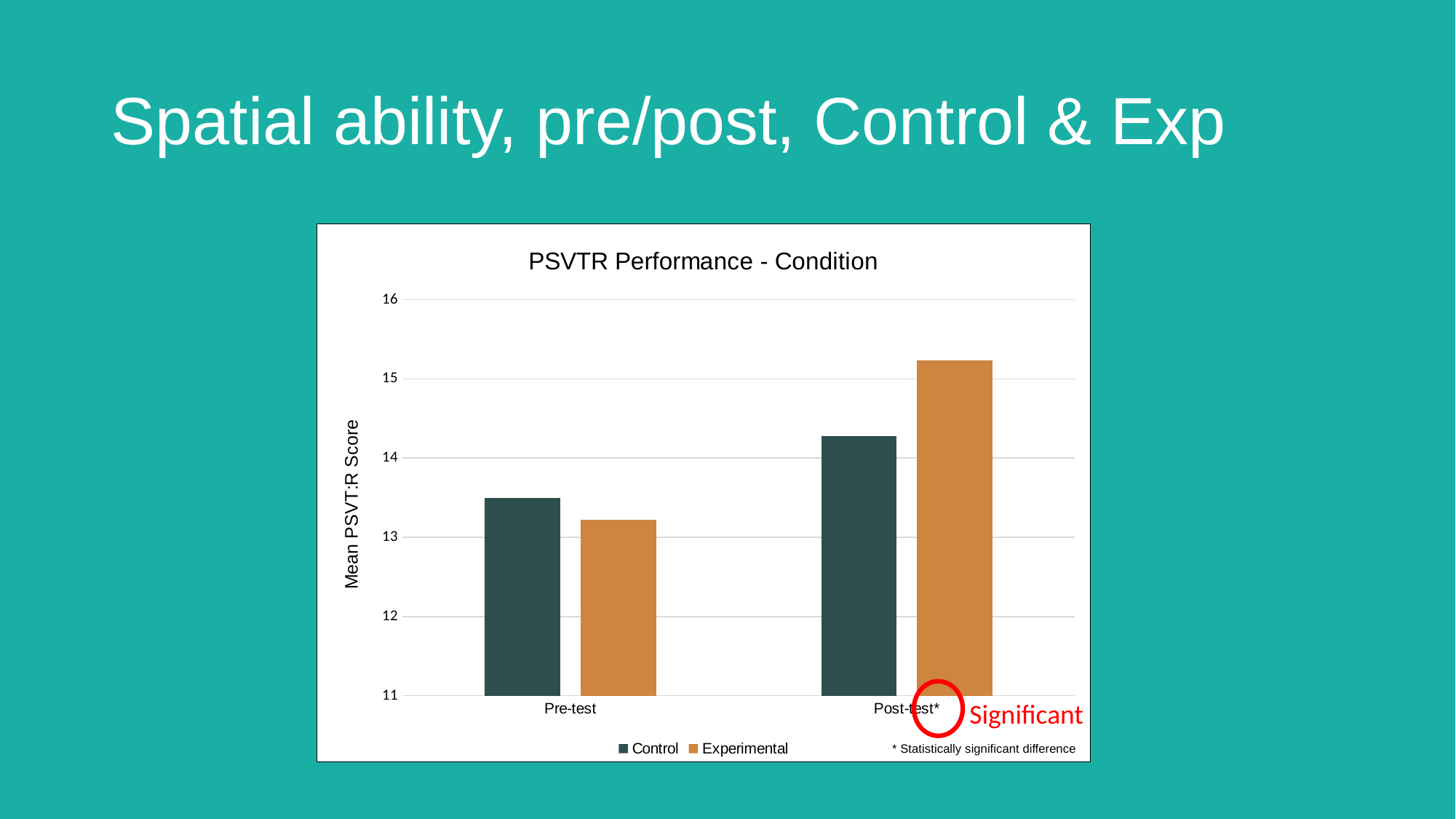

# Spatial ability, pre/post, Control & Exp

### Chart: PSVTR Performance - Condition

| Category | Control | Experimental |
|---|---|---|
| Pre-test | 13.495069 | 13.224422 |
| Post-test* | 14.275542 | 15.22956 |
Significant
* Statistically significant difference